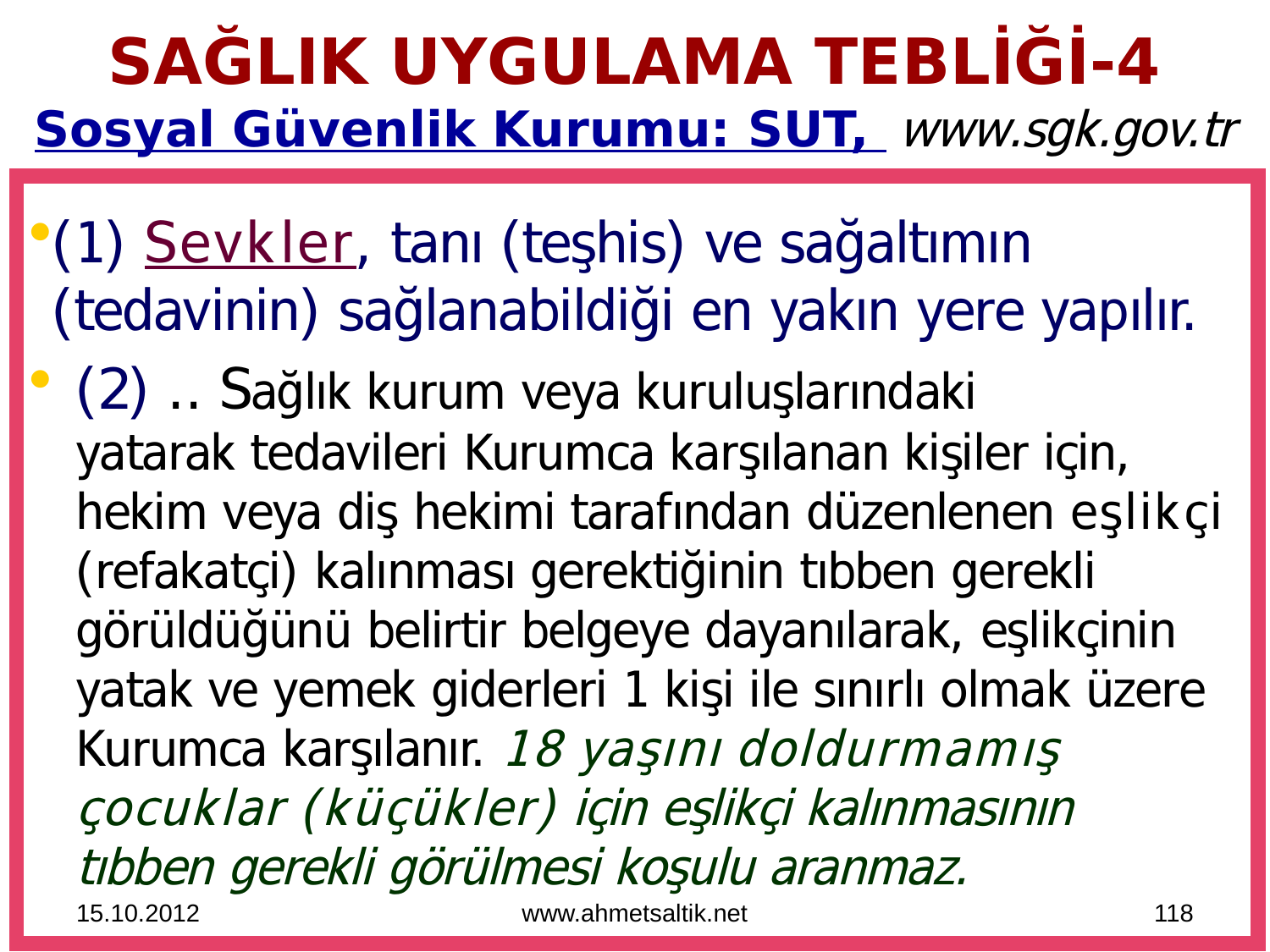

# SAĞLIK UYGULAMA TEBLİĞİ-4 Sosyal Güvenlik Kurumu: SUT,  www.sgk.gov.tr

(1) Sevkler, tanı (teşhis) ve sağaltımın (tedavinin) sağlanabildiği en yakın yere yapılır.
(2) .. Sağlık kurum veya kuruluşlarındaki
yatarak tedavileri Kurumca karşılanan kişiler için,
hekim veya diş hekimi tarafından düzenlenen eşlikçi (refakatçi) kalınması gerektiğinin tıbben gerekli görüldüğünü belirtir belgeye dayanılarak, eşlikçinin yatak ve yemek giderleri 1 kişi ile sınırlı olmak üzere Kurumca karşılanır. 18 yaşını doldurmamış çocuklar (küçükler) için eşlikçi kalınmasının
tıbben gerekli görülmesi koşulu aranmaz.
15.10.2012
www.ahmetsaltik.net
118